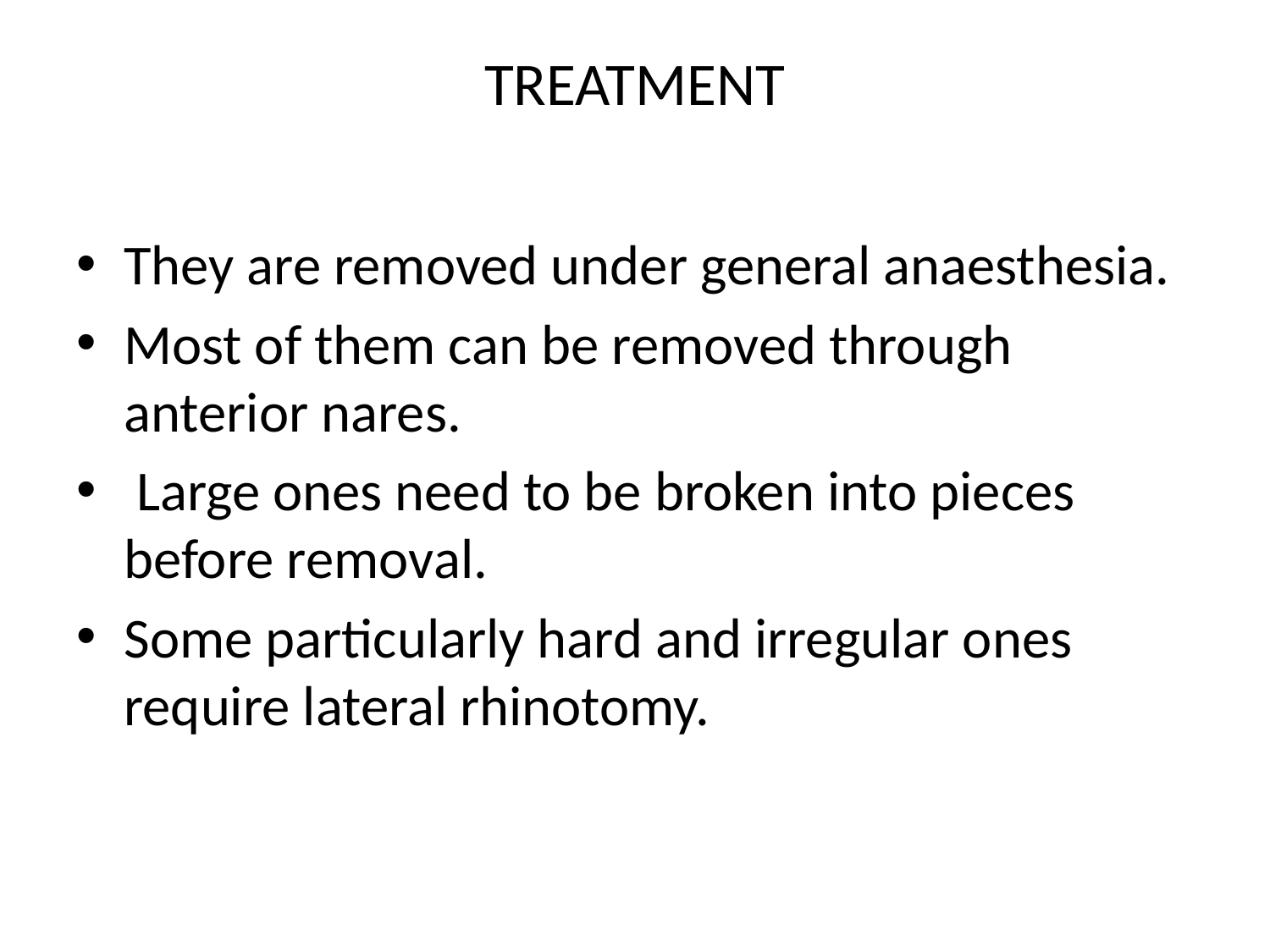

# TREATMENT
They are removed under general anaesthesia.
Most of them can be removed through anterior nares.
 Large ones need to be broken into pieces before removal.
Some particularly hard and irregular ones require lateral rhinotomy.